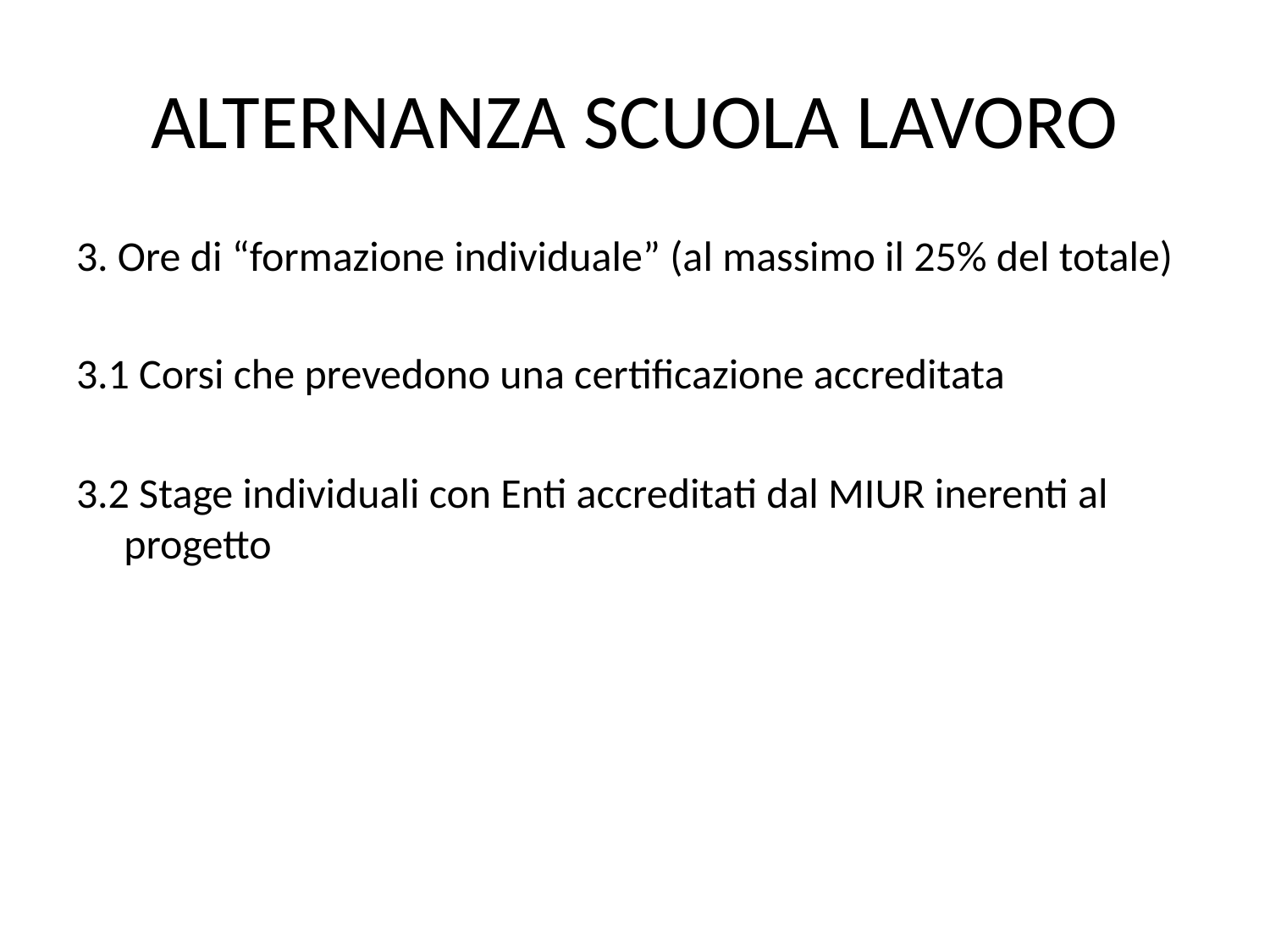

# ALTERNANZA SCUOLA LAVORO
3. Ore di “formazione individuale” (al massimo il 25% del totale)

3.1 Corsi che prevedono una certificazione accreditata

3.2 Stage individuali con Enti accreditati dal MIUR inerenti al progetto